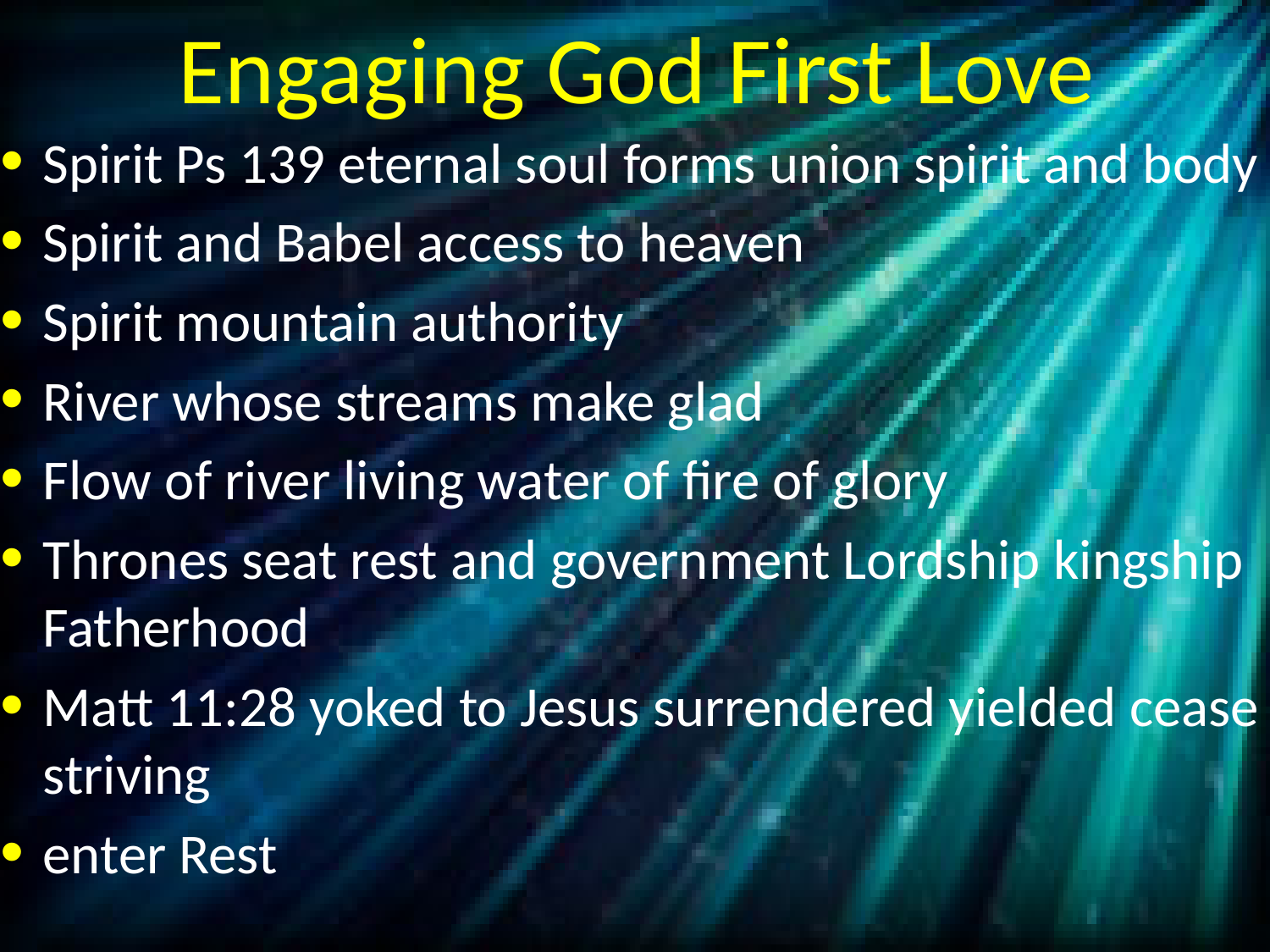

# Engaging God First Love
Spirit Ps 139 eternal soul forms union spirit and body
Spirit and Babel access to heaven
Spirit mountain authority
River whose streams make glad
Flow of river living water of fire of glory
Thrones seat rest and government Lordship kingship Fatherhood
Matt 11:28 yoked to Jesus surrendered yielded cease striving
enter Rest